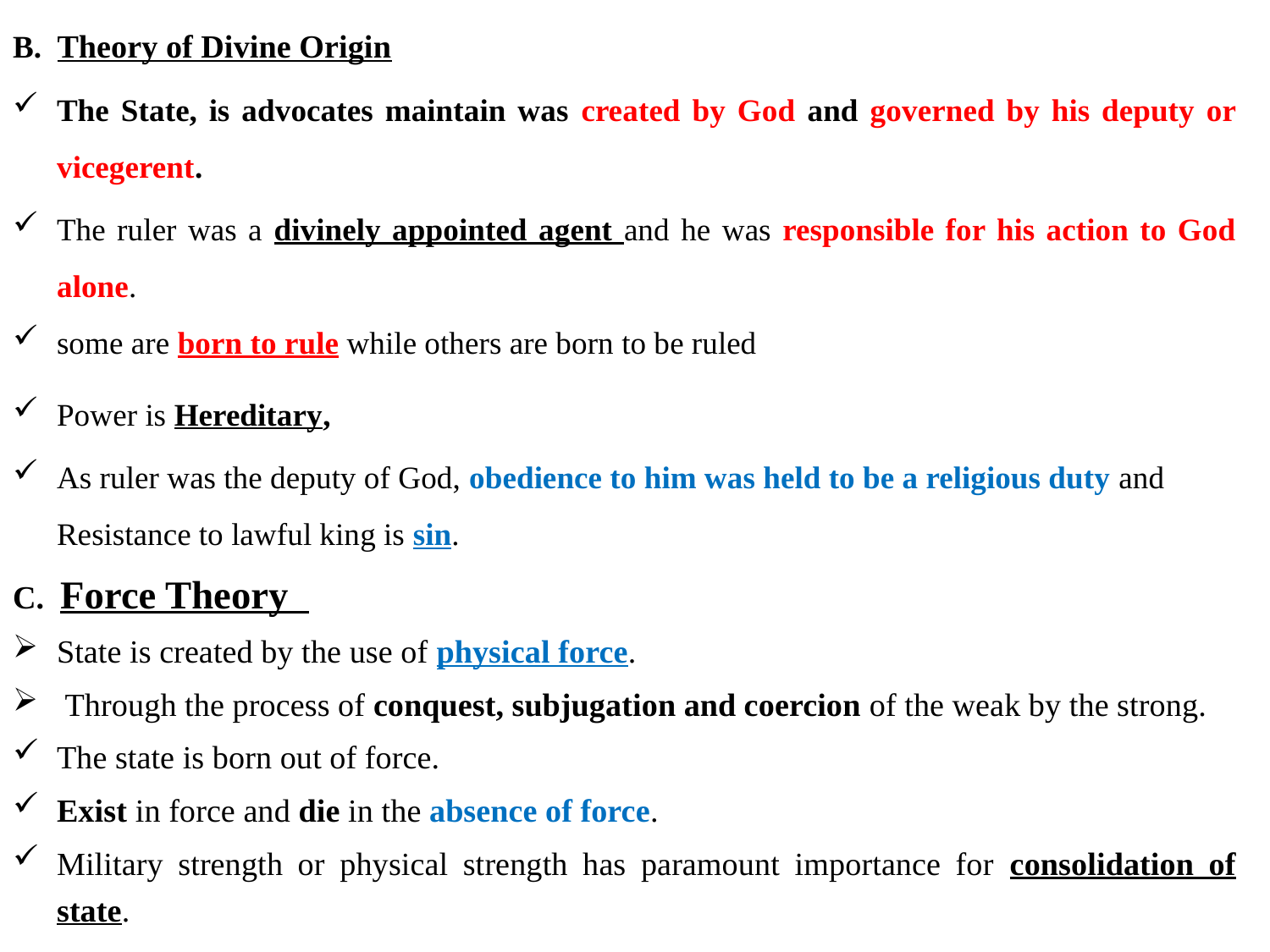

B.  Theory of Divine Origin
The State, is advocates maintain was created by God and governed by his deputy or vicegerent.
The ruler was a divinely appointed agent and he was responsible for his action to God alone.
some are born to rule while others are born to be ruled
Power is Hereditary,
As ruler was the deputy of God, obedience to him was held to be a religious duty and Resistance to lawful king is sin.
C.  Force Theory
State is created by the use of physical force.
 Through the process of conquest, subjugation and coercion of the weak by the strong.
The state is born out of force.
Exist in force and die in the absence of force.
Military strength or physical strength has paramount importance for consolidation of state.